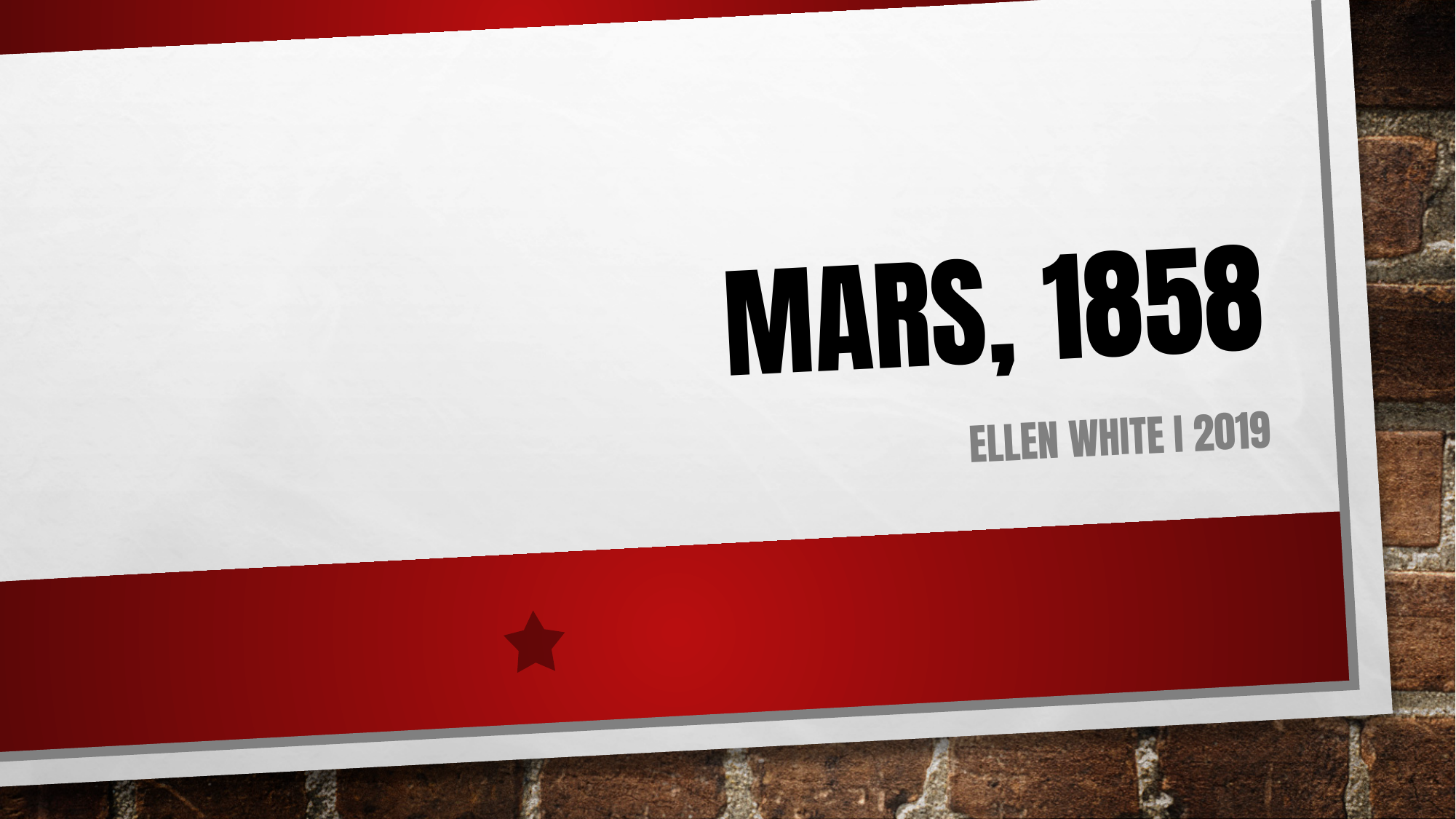

# Mars, 1858
Ellen white I 2019